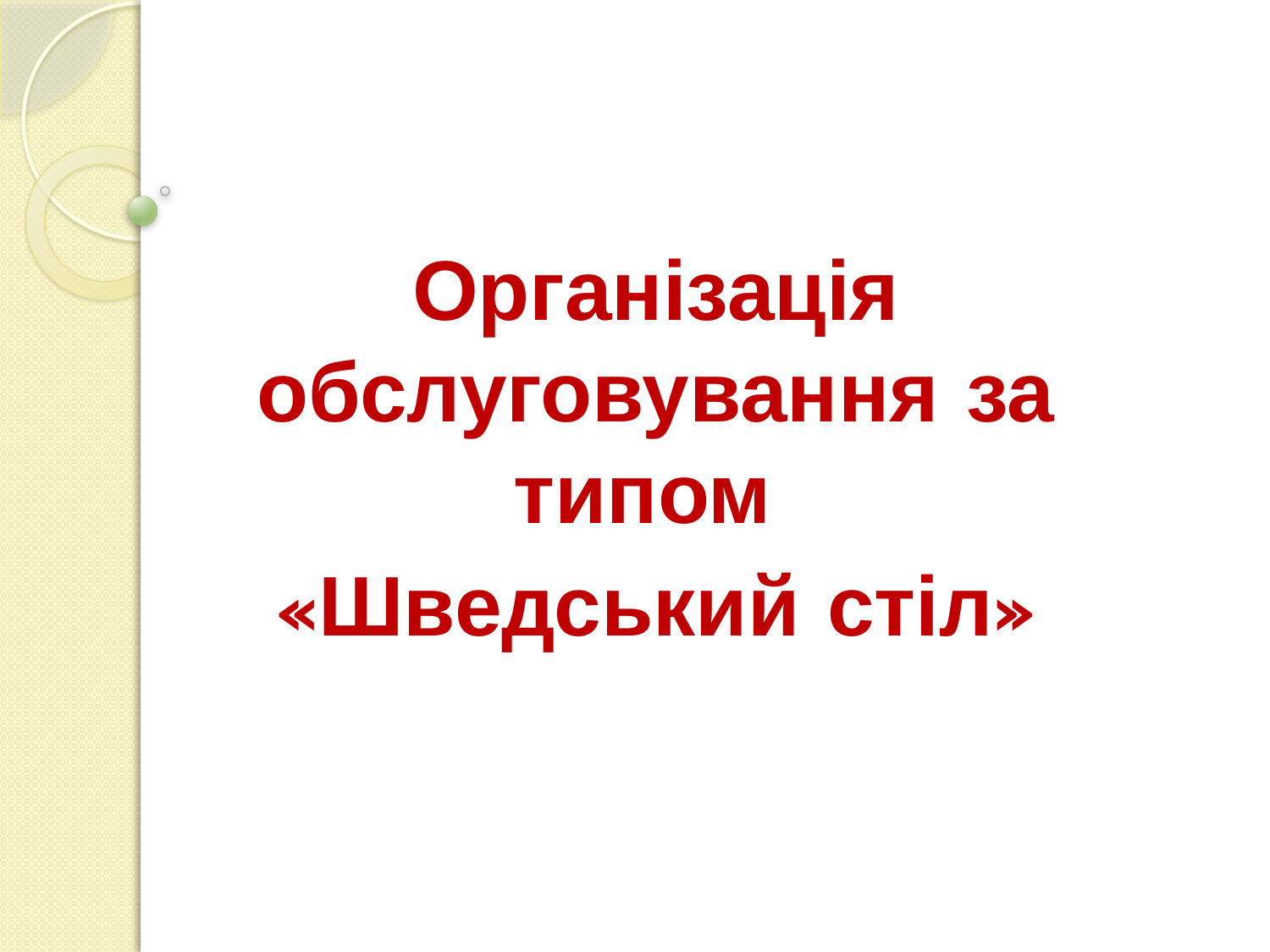

#
Організація обслуговування за типом
«Шведський стіл»